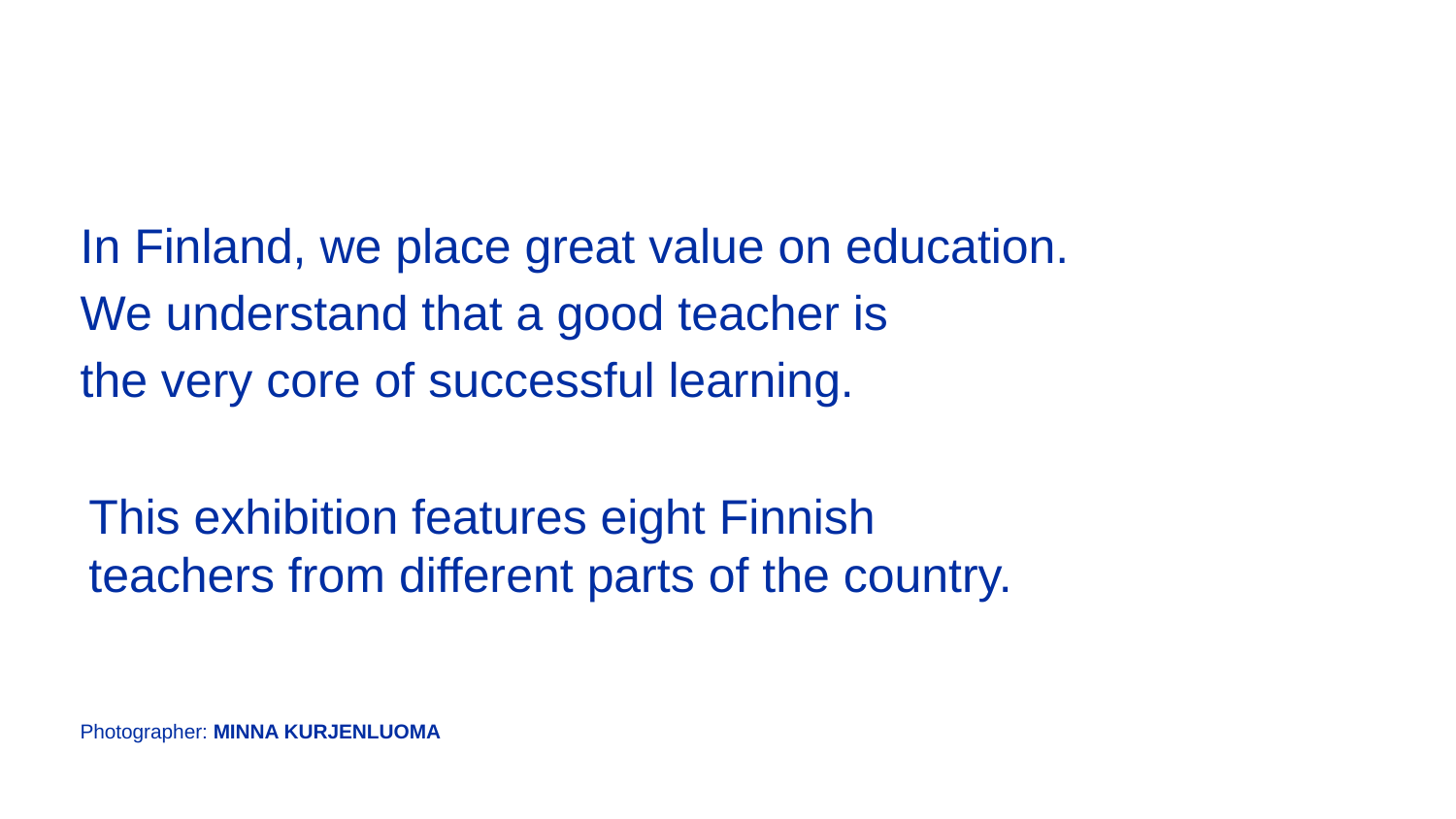

In Finland, we place great value on education.
We understand that a good teacher is
the very core of successful learning.
This exhibition features eight Finnish
teachers from different parts of the country.

Photographer: MINNA KURJENLUOMA